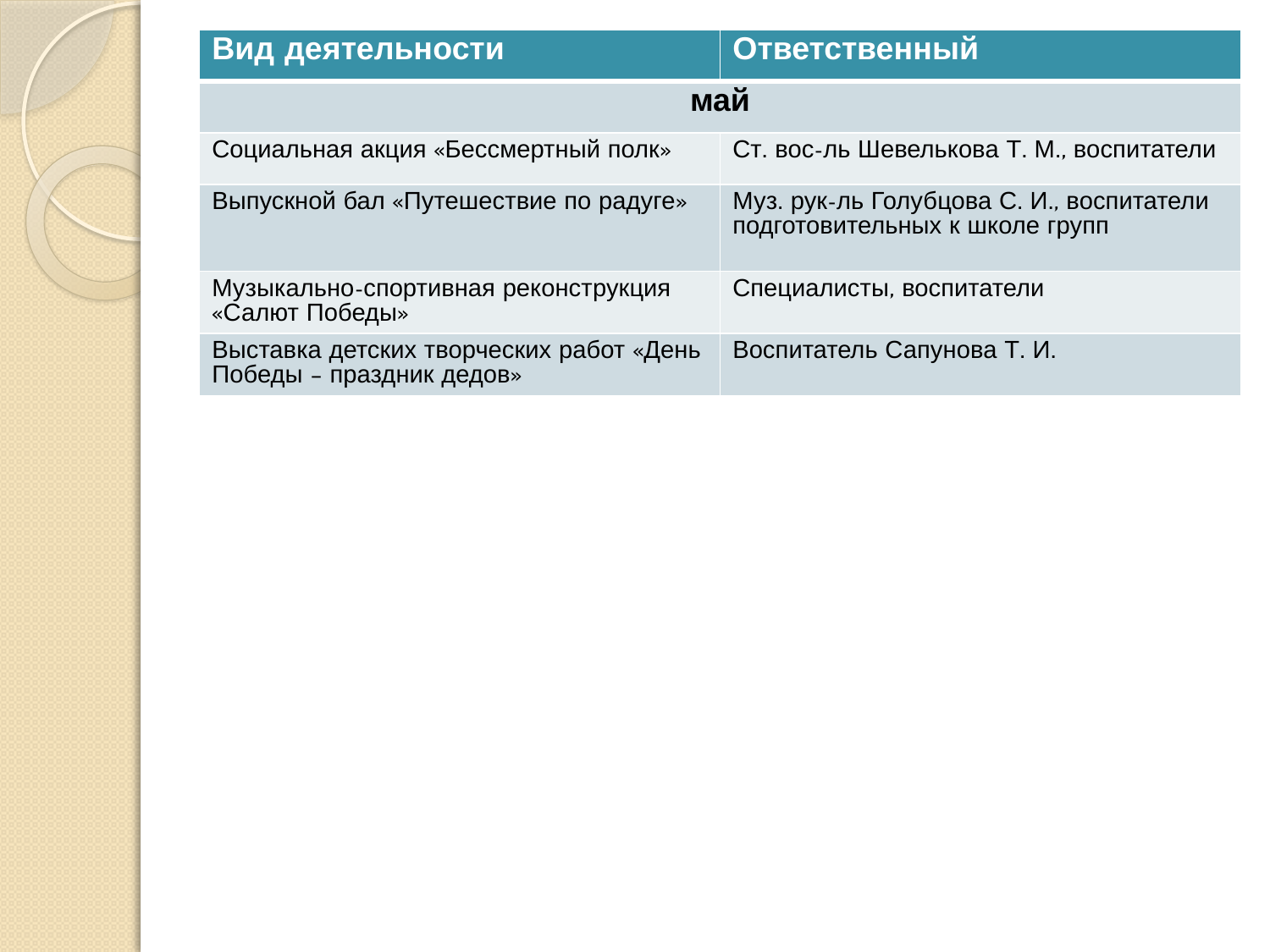

| Вид деятельности | Ответственный |
| --- | --- |
| май |  |
| Социальная акция «Бессмертный полк» | Ст. вос-ль Шевелькова Т. М., воспитатели |
| Выпускной бал «Путешествие по радуге» | Муз. рук-ль Голубцова С. И., воспитатели подготовительных к школе групп |
| Музыкально-спортивная реконструкция «Салют Победы» | Специалисты, воспитатели |
| Выставка детских творческих работ «День Победы – праздник дедов» | Воспитатель Сапунова Т. И. |
#